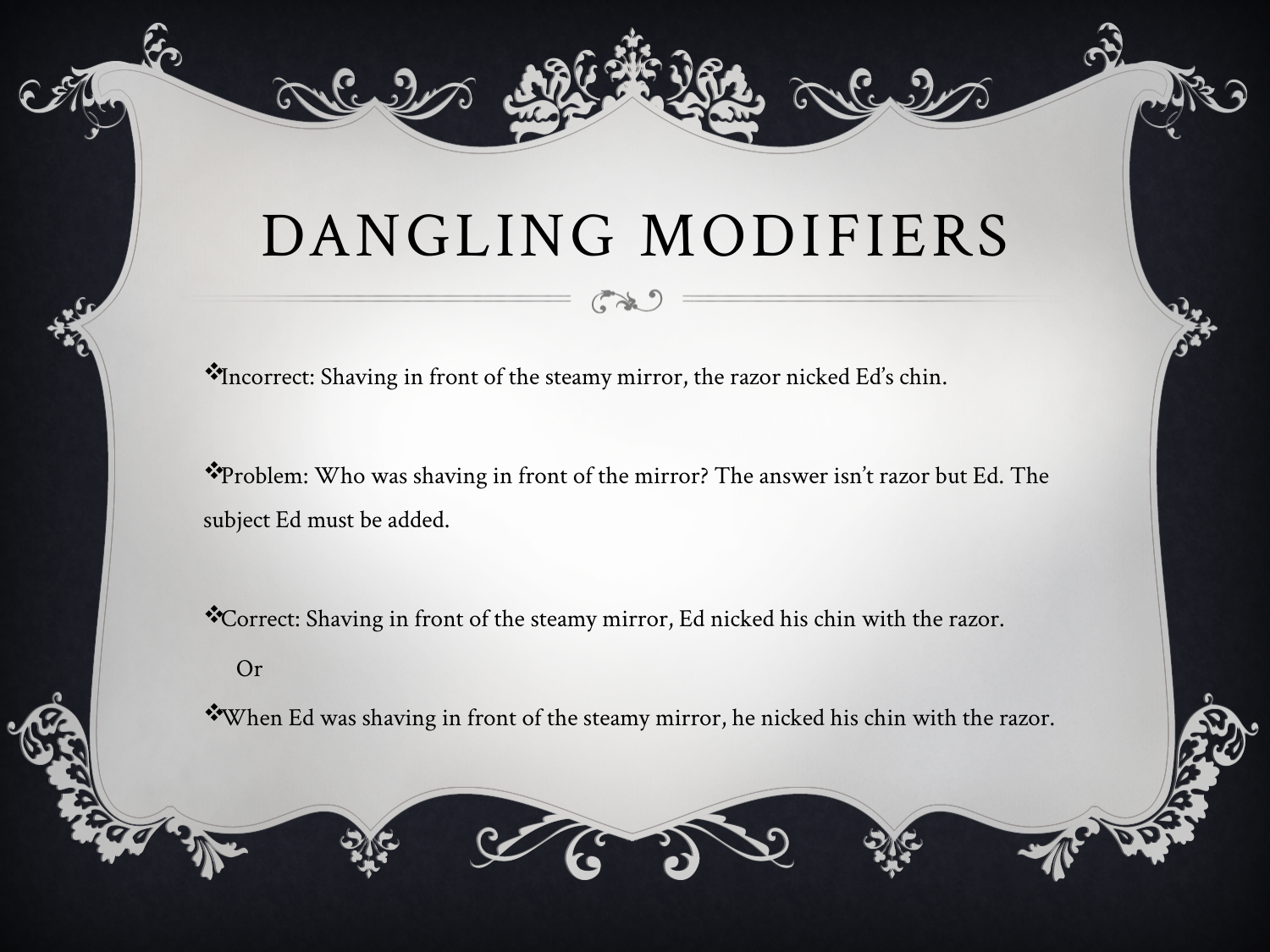

# Dangling Modifiers
Incorrect: Shaving in front of the steamy mirror, the razor nicked Ed’s chin.

Problem: Who was shaving in front of the mirror? The answer isn’t razor but Ed. The subject Ed must be added.

Correct: Shaving in front of the steamy mirror, Ed nicked his chin with the razor.
      Or
When Ed was shaving in front of the steamy mirror, he nicked his chin with the razor.